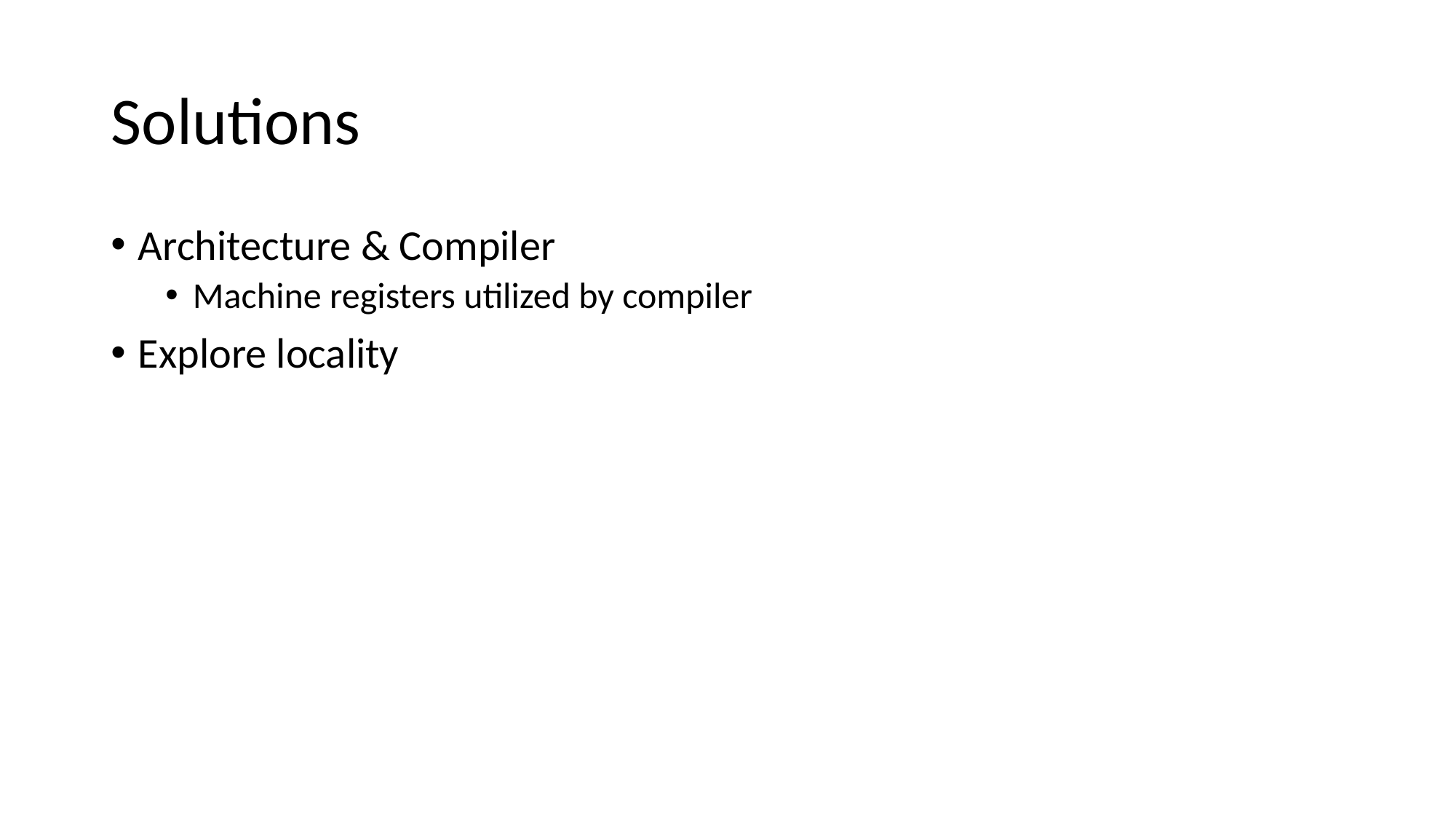

# Solutions
Architecture & Compiler
Machine registers utilized by compiler
Explore locality